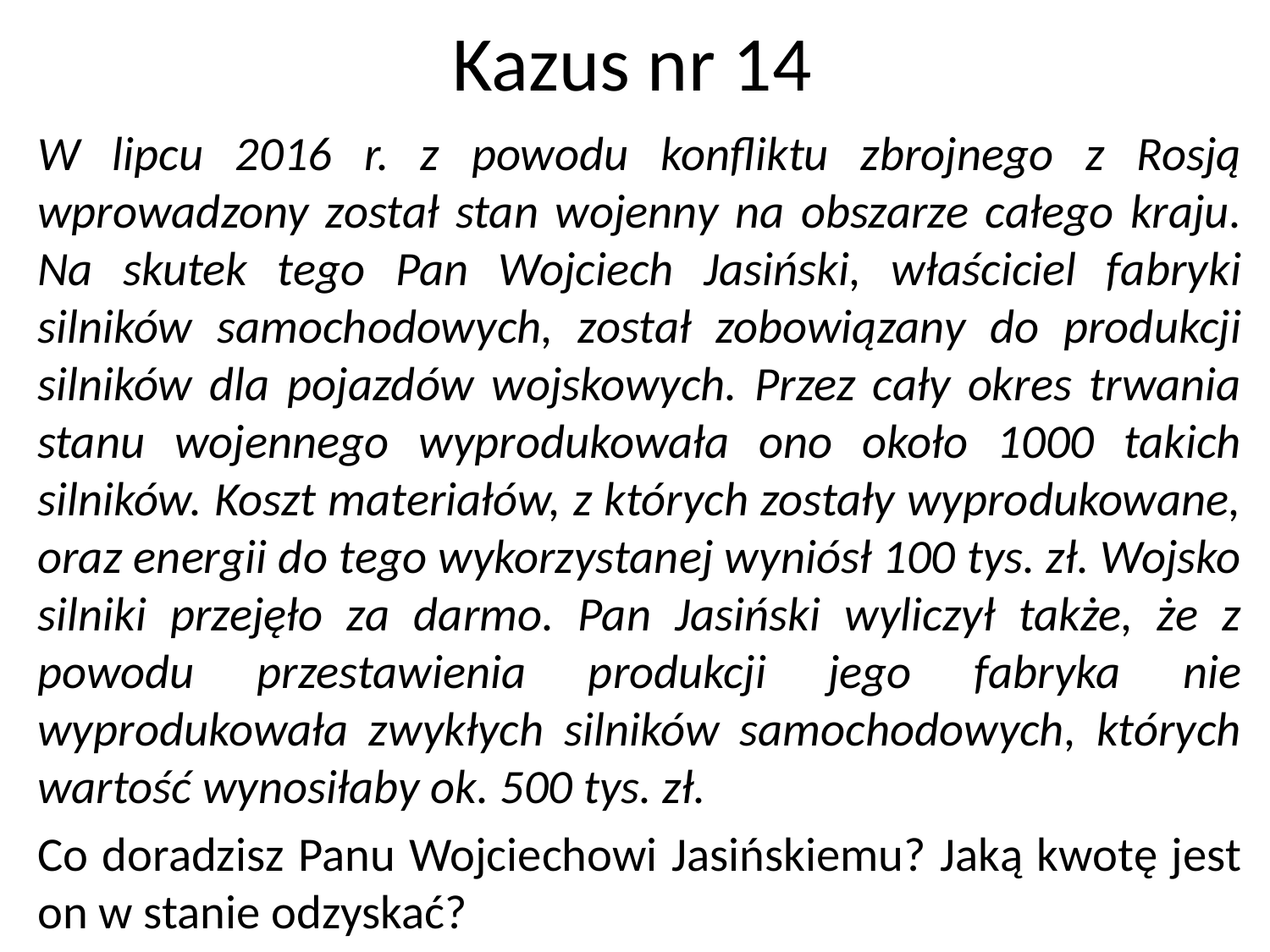

# Kazus nr 14
W lipcu 2016 r. z powodu konfliktu zbrojnego z Rosją wprowadzony został stan wojenny na obszarze całego kraju. Na skutek tego Pan Wojciech Jasiński, właściciel fabryki silników samochodowych, został zobowiązany do produkcji silników dla pojazdów wojskowych. Przez cały okres trwania stanu wojennego wyprodukowała ono około 1000 takich silników. Koszt materiałów, z których zostały wyprodukowane, oraz energii do tego wykorzystanej wyniósł 100 tys. zł. Wojsko silniki przejęło za darmo. Pan Jasiński wyliczył także, że z powodu przestawienia produkcji jego fabryka nie wyprodukowała zwykłych silników samochodowych, których wartość wynosiłaby ok. 500 tys. zł.
Co doradzisz Panu Wojciechowi Jasińskiemu? Jaką kwotę jest on w stanie odzyskać?